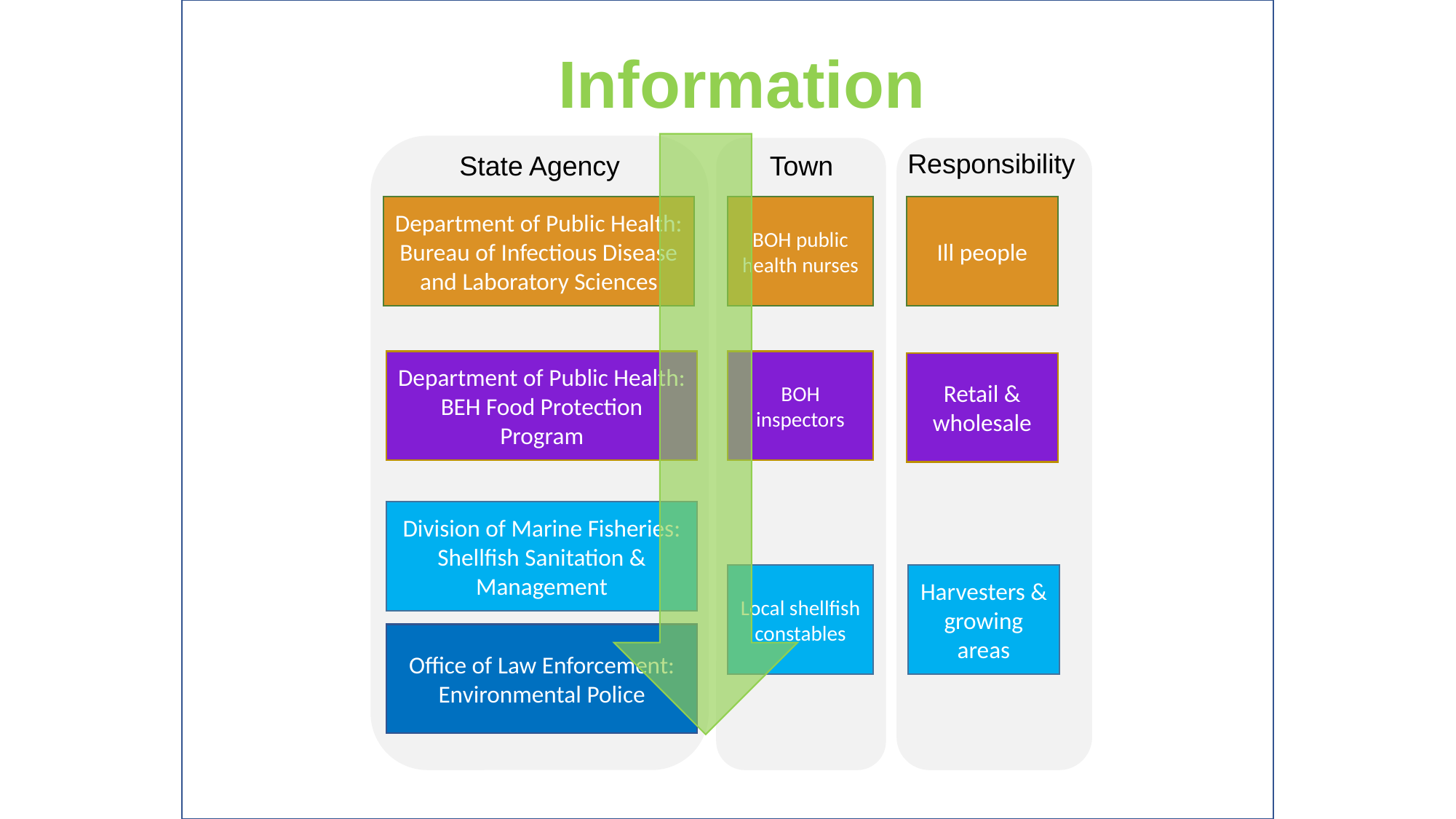

Information

Responsibility
State Agency
Town
Department of Public Health: Bureau of Infectious Disease and Laboratory Sciences
BOH public health nurses
Ill people
Department of Public Health: BEH Food Protection Program
BOH inspectors
Retail & wholesale
Division of Marine Fisheries: Shellfish Sanitation & Management
Local shellfish constables
Harvesters & growing areas
Office of Law Enforcement: Environmental Police